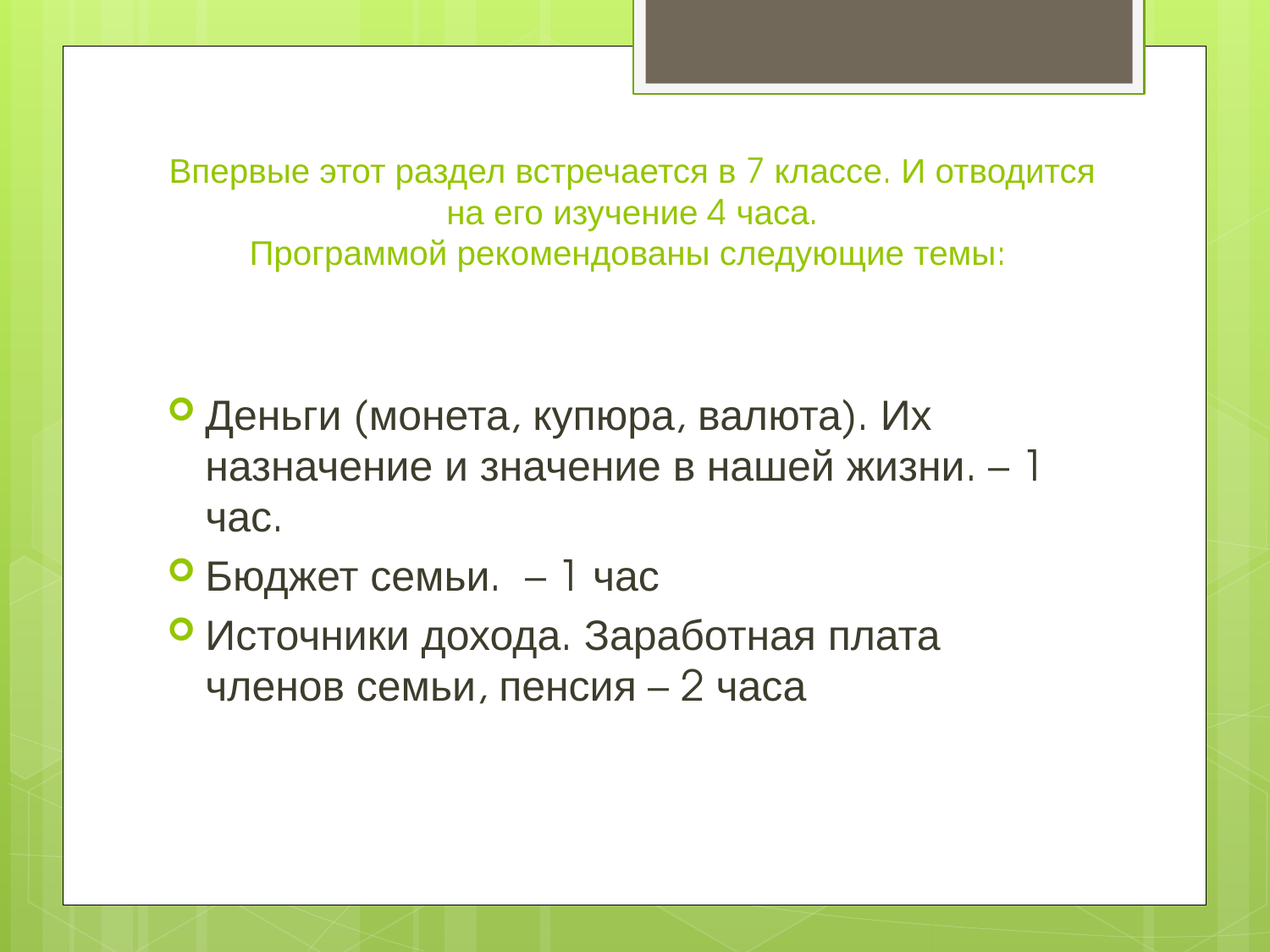

# Впервые этот раздел встречается в 7 классе. И отводится на его изучение 4 часа. Программой рекомендованы следующие темы:

Деньги (монета, купюра, валюта). Их назначение и значение в нашей жизни. – 1 час.
Бюджет семьи.  – 1 час
Источники дохода. Заработная плата членов семьи, пенсия – 2 часа